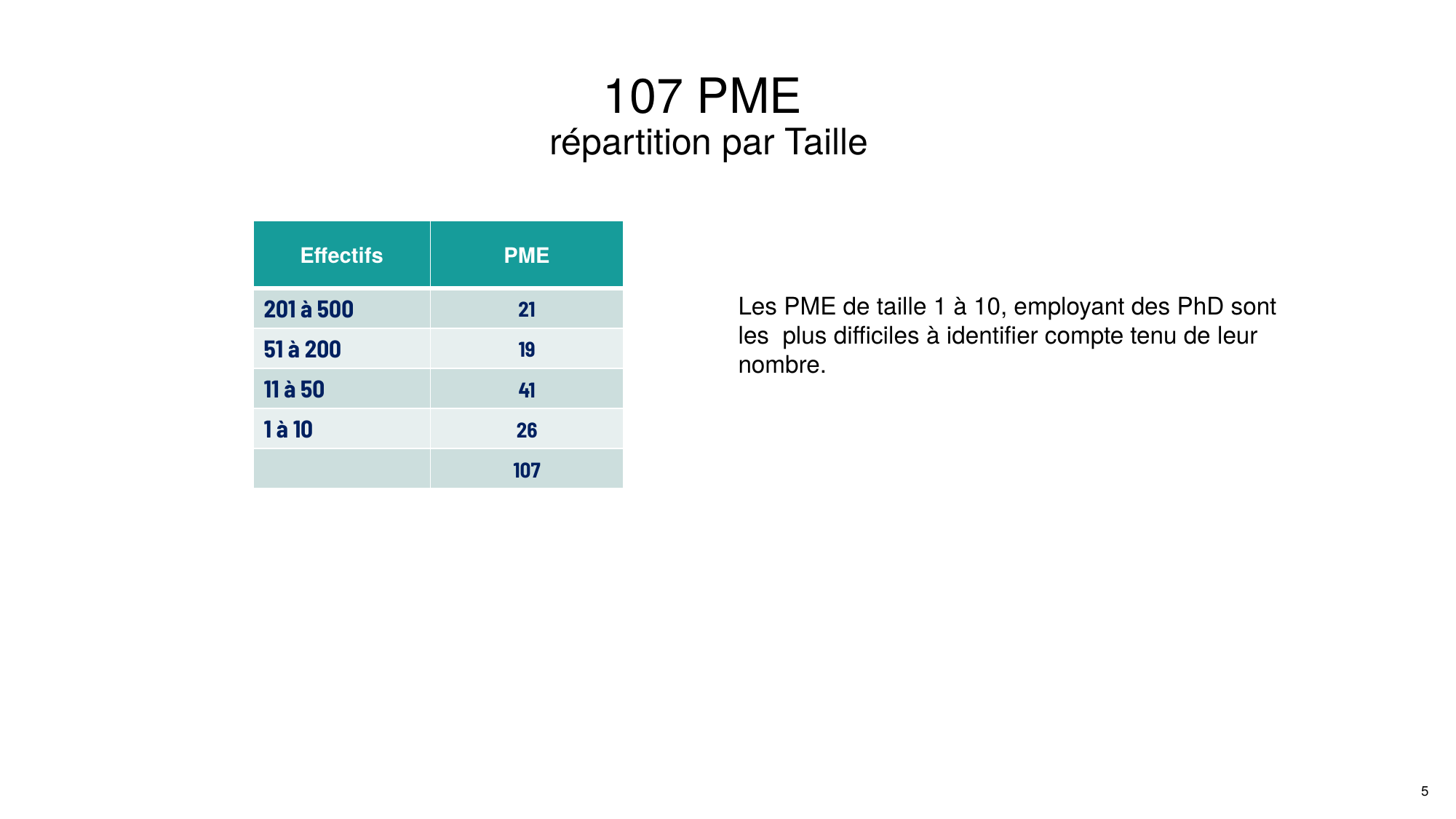

# 107 PME répartition par Taille
| Effectifs | PME |
| --- | --- |
| 201 à 500 | 21 |
| 51 à 200 | 19 |
| 11 à 50 | 41 |
| 1 à 10 | 26 |
|  | 107 |
Les PME de taille 1 à 10, employant des PhD sont les  plus difficiles à identifier compte tenu de leur nombre.

5